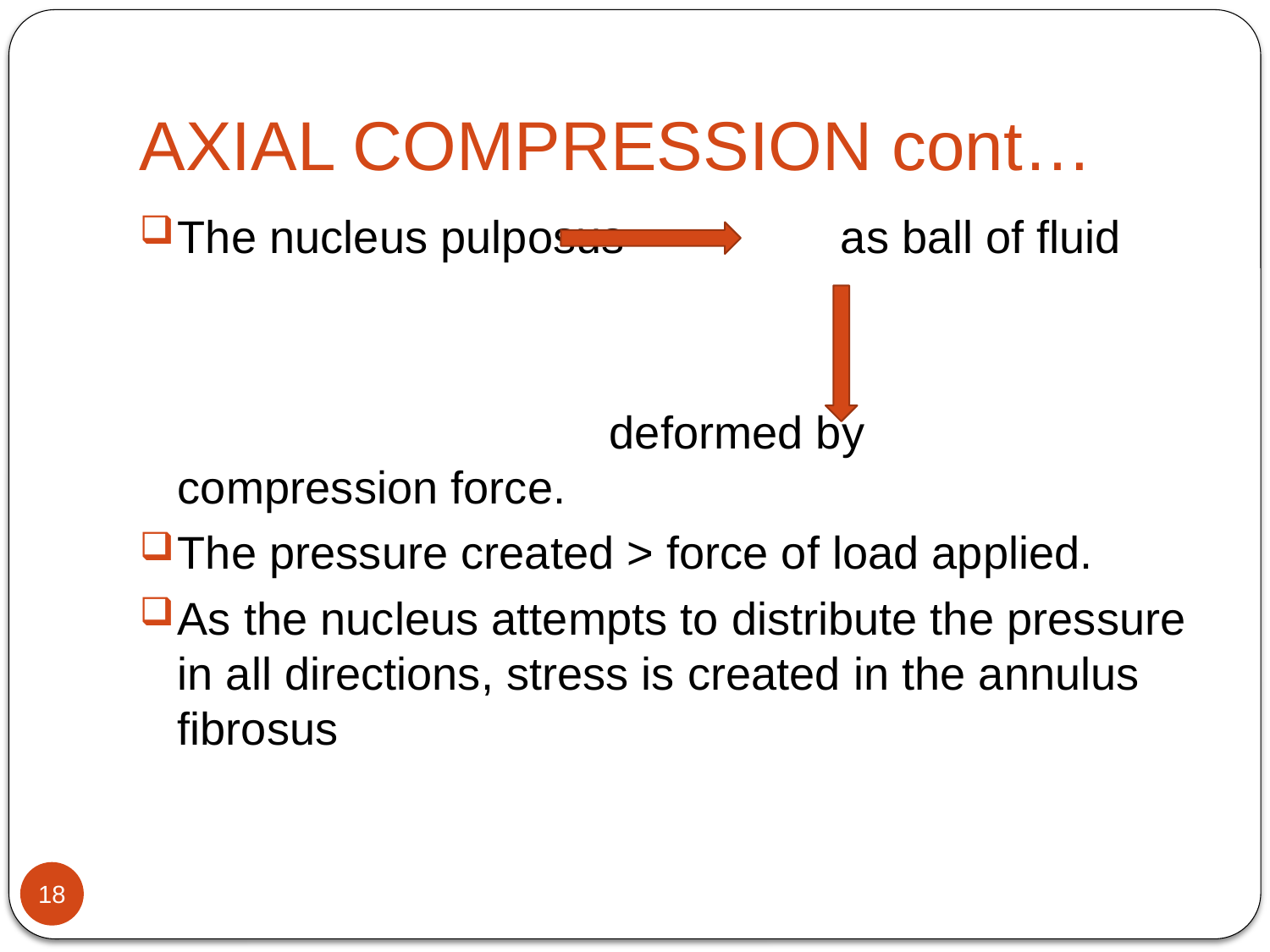

# AXIAL COMPRESSION cont…
The nucleus pulposus                 as ball of fluid

                                     deformed by      compression force.
The pressure created > force of load applied.
As the nucleus attempts to distribute the pressure in all directions, stress is created in the annulus fibrosus

18